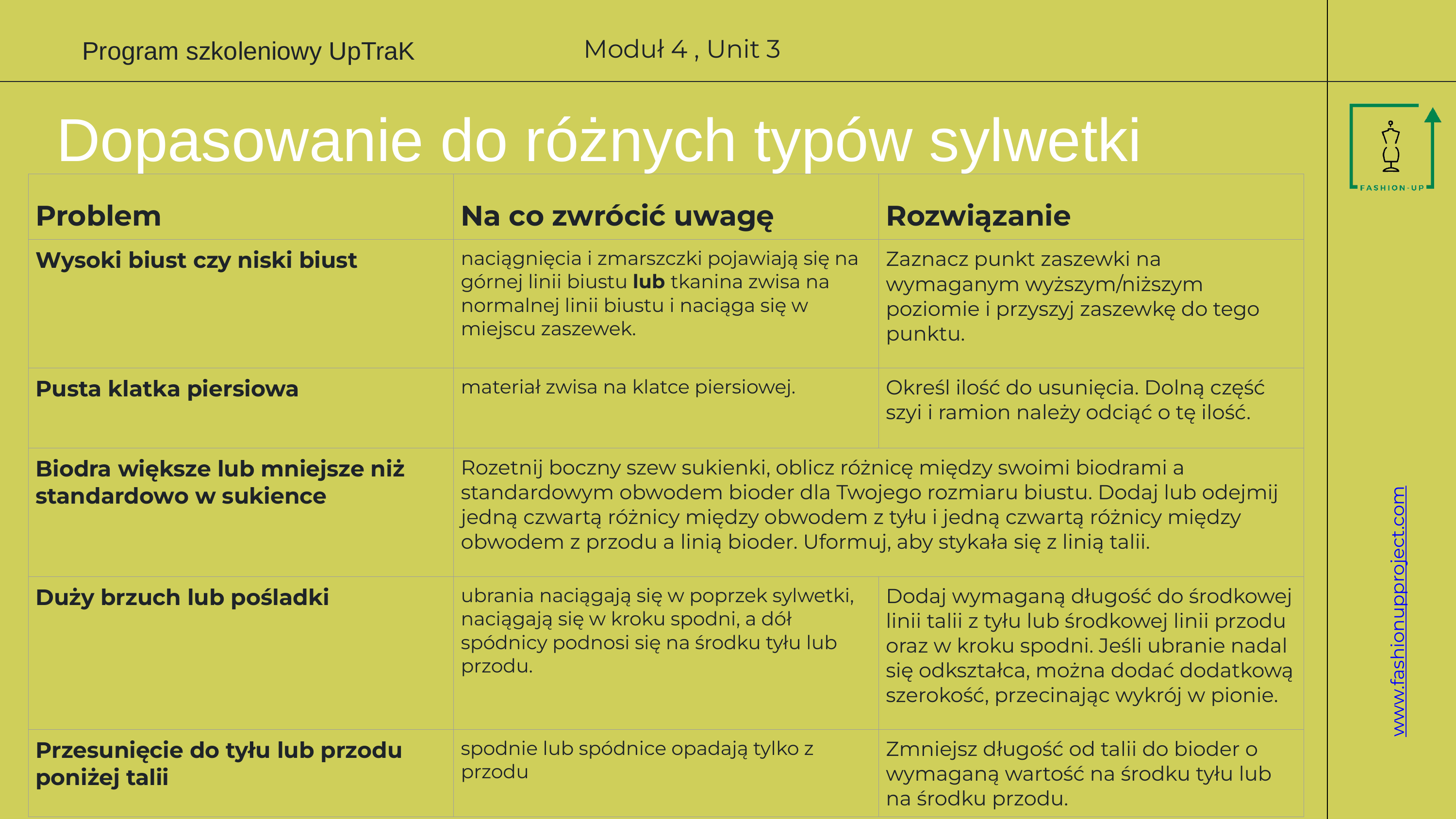

Moduł 4 , Unit 3
Program szkoleniowy UpTraK

Dopasowanie do różnych typów sylwetki
| Problem | Na co zwrócić uwagę | Rozwiązanie |
| --- | --- | --- |
| Wysoki biust czy niski biust | naciągnięcia i zmarszczki pojawiają się na górnej linii biustu lub tkanina zwisa na normalnej linii biustu i naciąga się w miejscu zaszewek. | Zaznacz punkt zaszewki na wymaganym wyższym/niższym poziomie i przyszyj zaszewkę do tego punktu. |
| Pusta klatka piersiowa | materiał zwisa na klatce piersiowej. | Określ ilość do usunięcia. Dolną część szyi i ramion należy odciąć o tę ilość. |
| Biodra większe lub mniejsze niż standardowo w sukience | Rozetnij boczny szew sukienki, oblicz różnicę między swoimi biodrami a standardowym obwodem bioder dla Twojego rozmiaru biustu. Dodaj lub odejmij jedną czwartą różnicy między obwodem z tyłu i jedną czwartą różnicy między obwodem z przodu a linią bioder. Uformuj, aby stykała się z linią talii. |  |
| Duży brzuch lub pośladki | ubrania naciągają się w poprzek sylwetki, naciągają się w kroku spodni, a dół spódnicy podnosi się na środku tyłu lub przodu. | Dodaj wymaganą długość do środkowej linii talii z tyłu lub środkowej linii przodu oraz w kroku spodni. Jeśli ubranie nadal się odkształca, można dodać dodatkową szerokość, przecinając wykrój w pionie. |
| Przesunięcie do tyłu lub przodu poniżej talii | spodnie lub spódnice opadają tylko z przodu | Zmniejsz długość od talii do bioder o wymaganą wartość na środku tyłu lub na środku przodu. |

www.fashionupproject.com